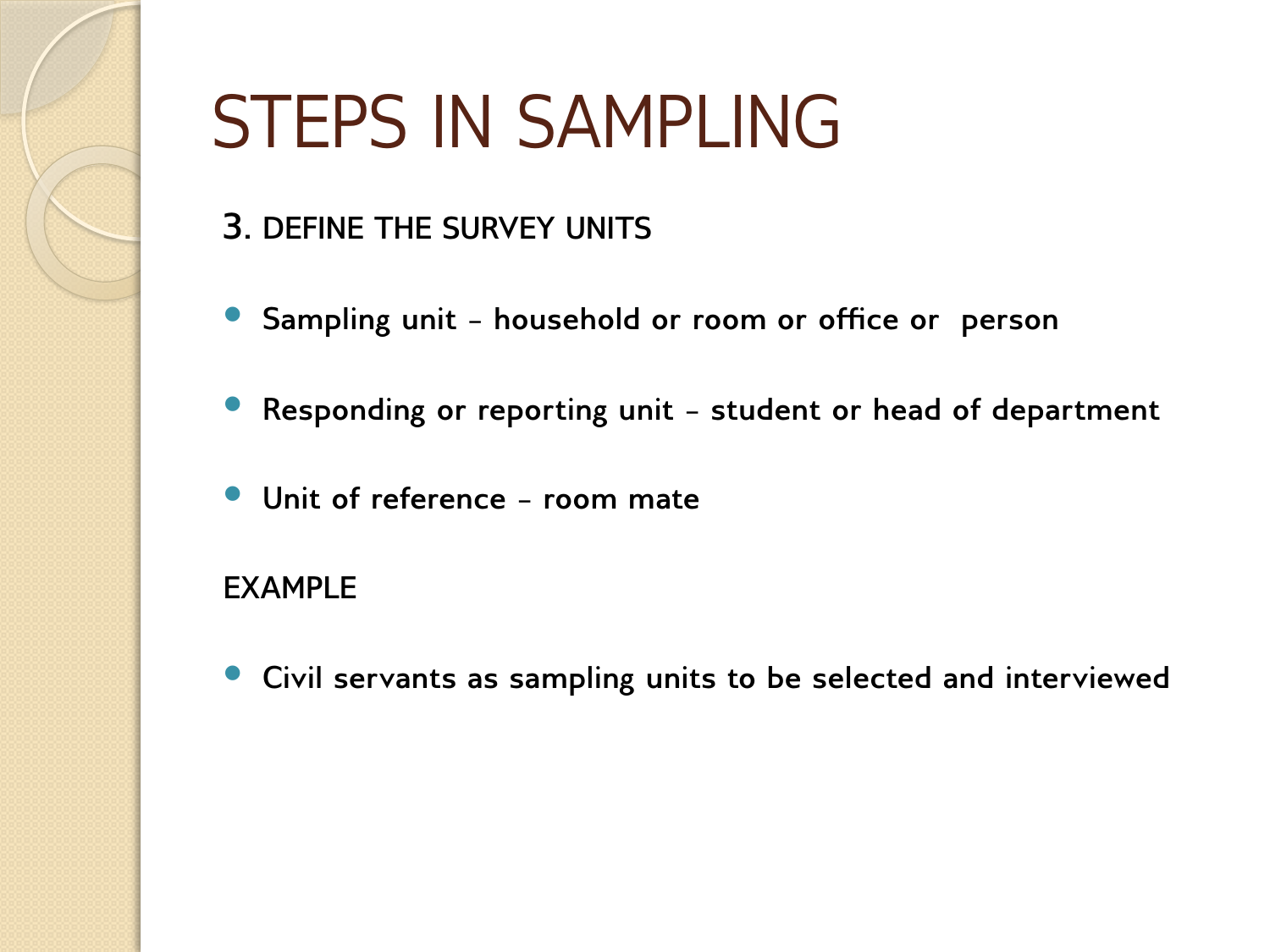

# STEPS IN SAMPLING
3.	DEFINE THE SURVEY UNITS

Sampling unit – household or room or office or  person

Responding or reporting unit – student or head of department

Unit of reference – room mate

EXAMPLE

Civil servants as sampling units to be selected and interviewed